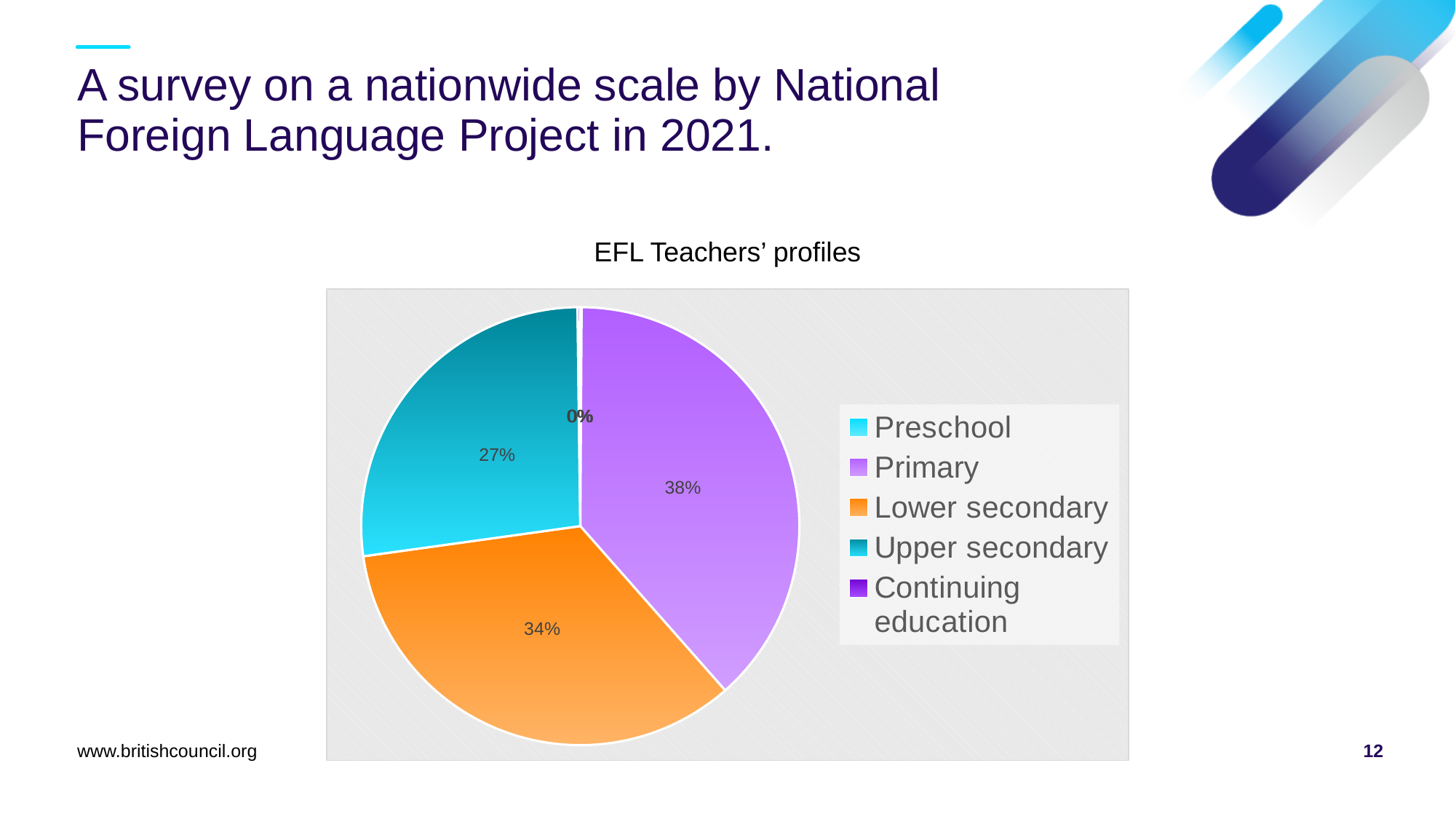

# A survey on a nationwide scale by National Foreign Language Project in 2021.
EFL Teachers’ profiles

### Chart

| Category |  |
|---|---|
| Preschool | 0.001 |
| Primary | 0.384 |
| Lower secondary | 0.343 |
| Upper secondary | 0.27 |
| Continuing education | 0.002 |
www.britishcouncil.org
12